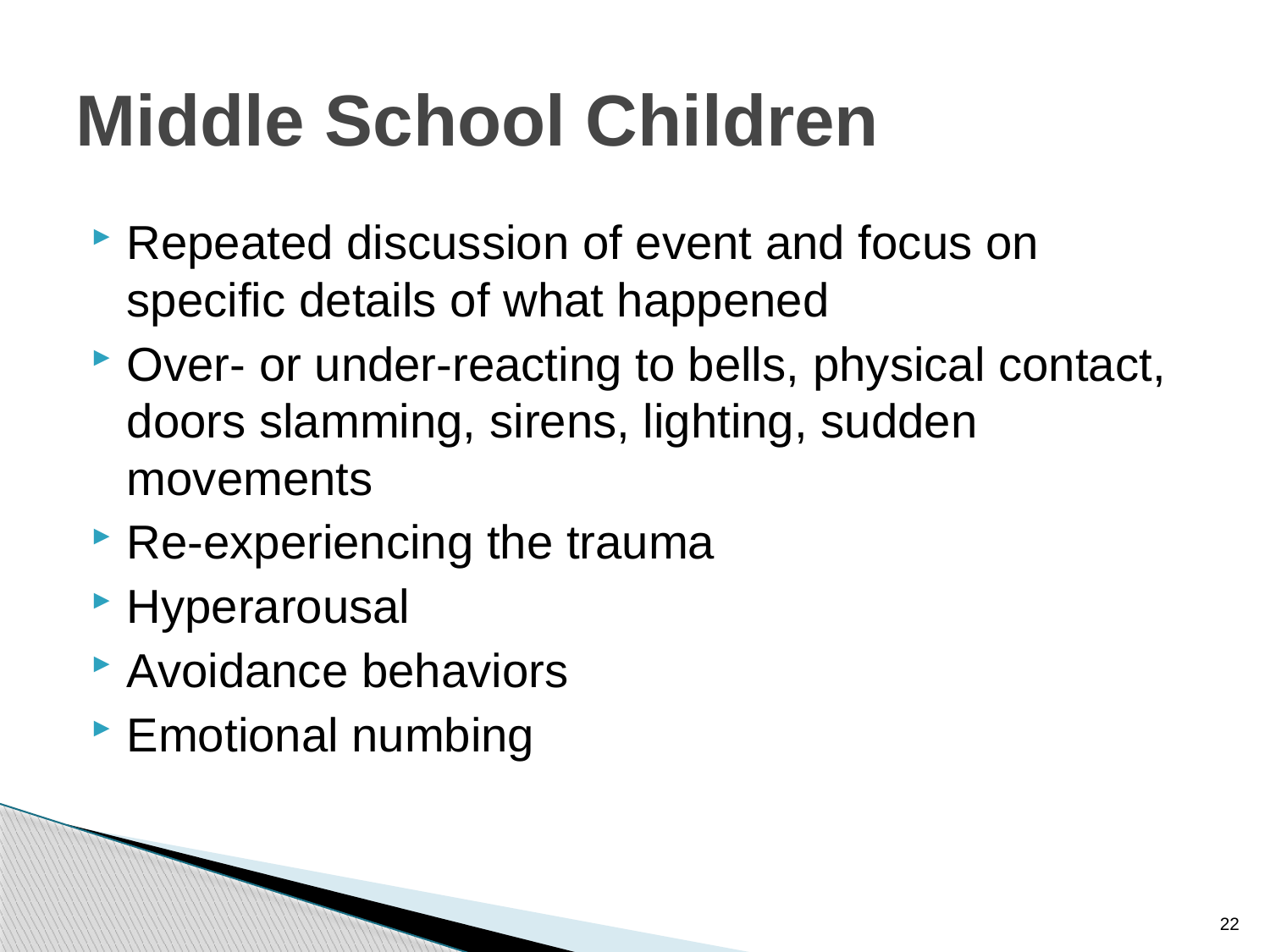

# Middle School Children
Repeated discussion of event and focus on specific details of what happened
Over- or under-reacting to bells, physical contact, doors slamming, sirens, lighting, sudden movements
Re-experiencing the trauma
Hyperarousal
Avoidance behaviors
Emotional numbing
22